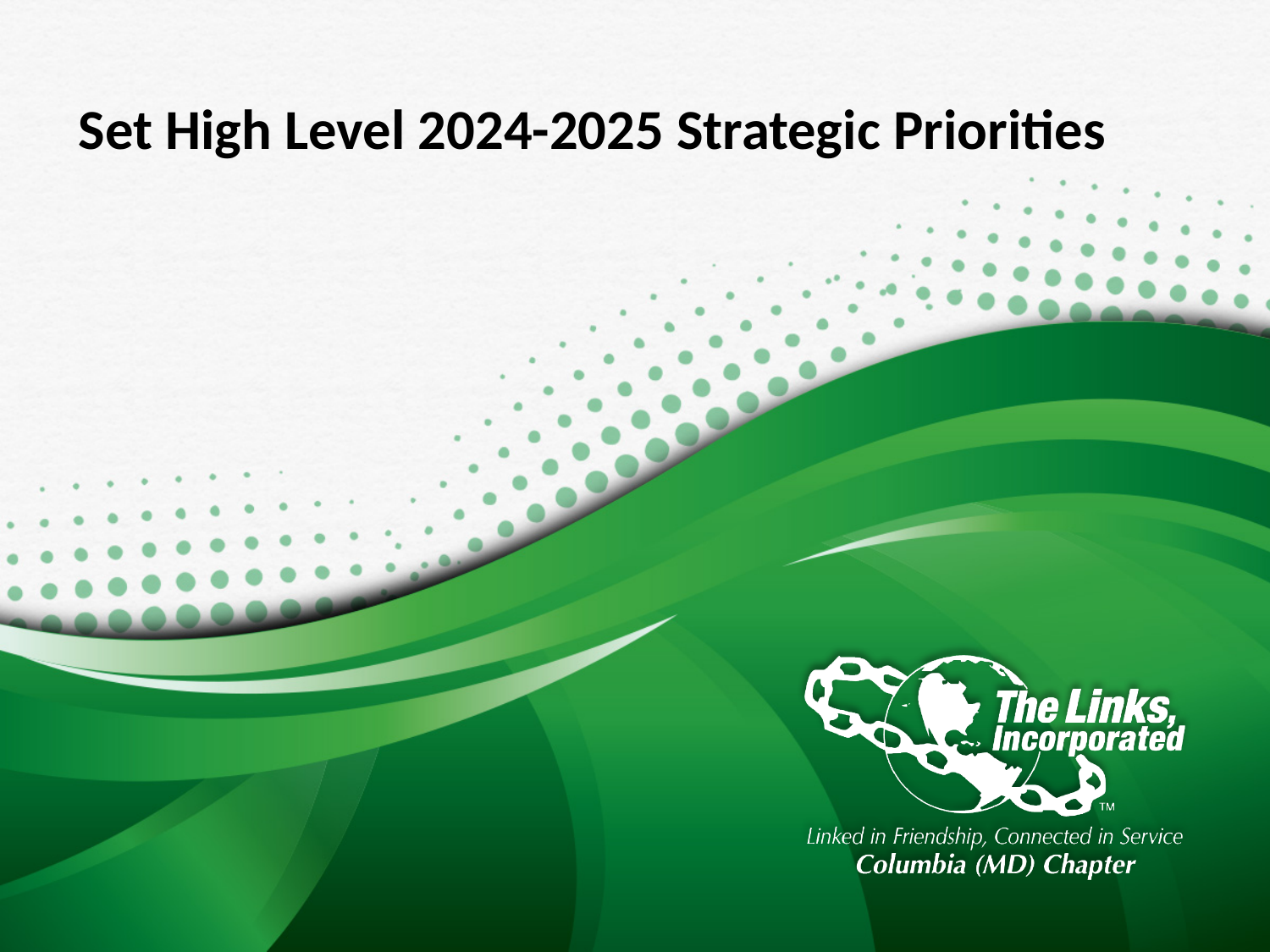

# Set High Level 2024-2025 Strategic Priorities